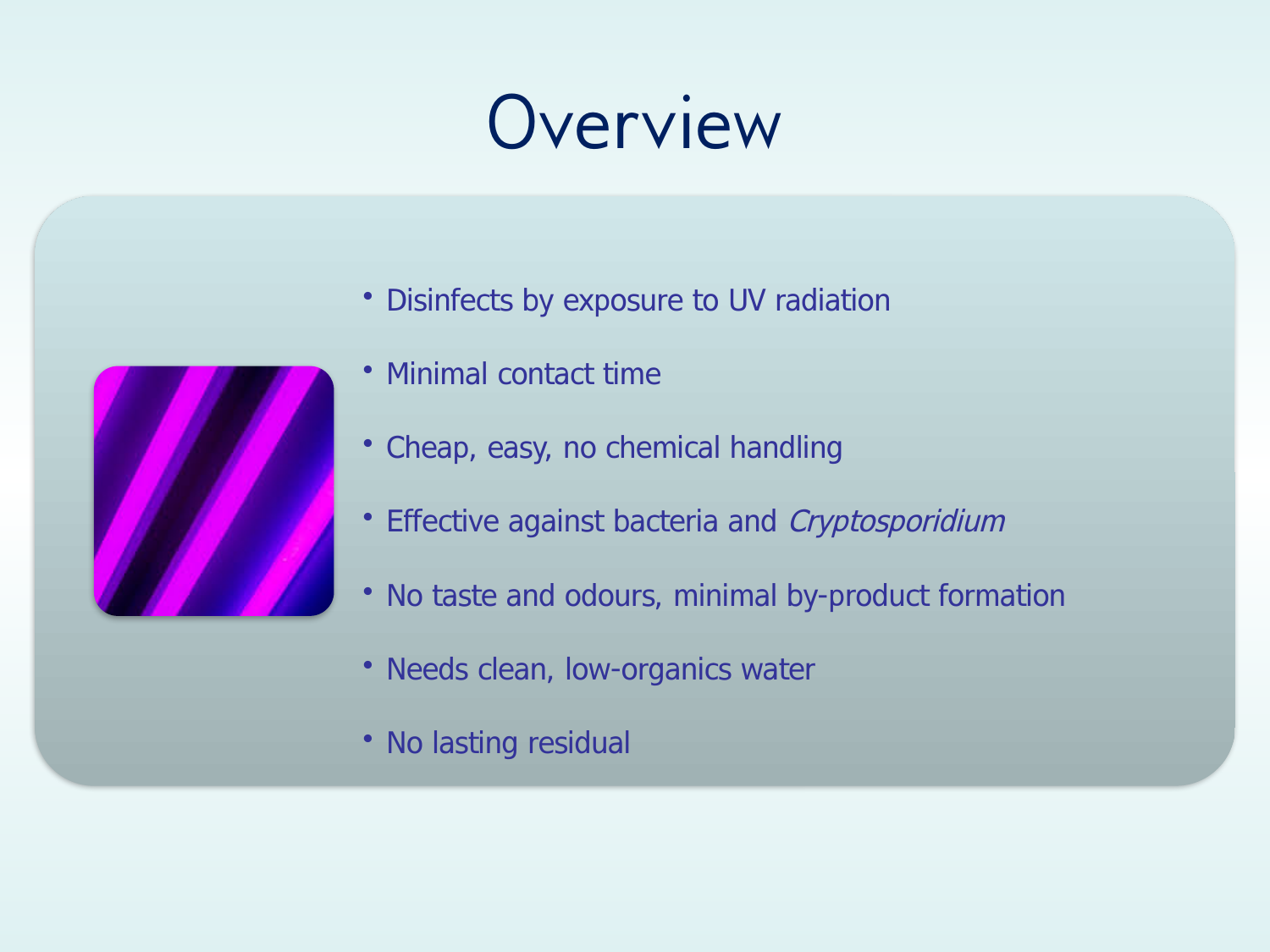

# Overview

Disinfects by exposure to UV radiation

Minimal contact time

Cheap, easy, no chemical handling

Effective against bacteria and Cryptosporidium

No taste and odours, minimal by-product formation

Needs clean, low-organics water

No lasting residual